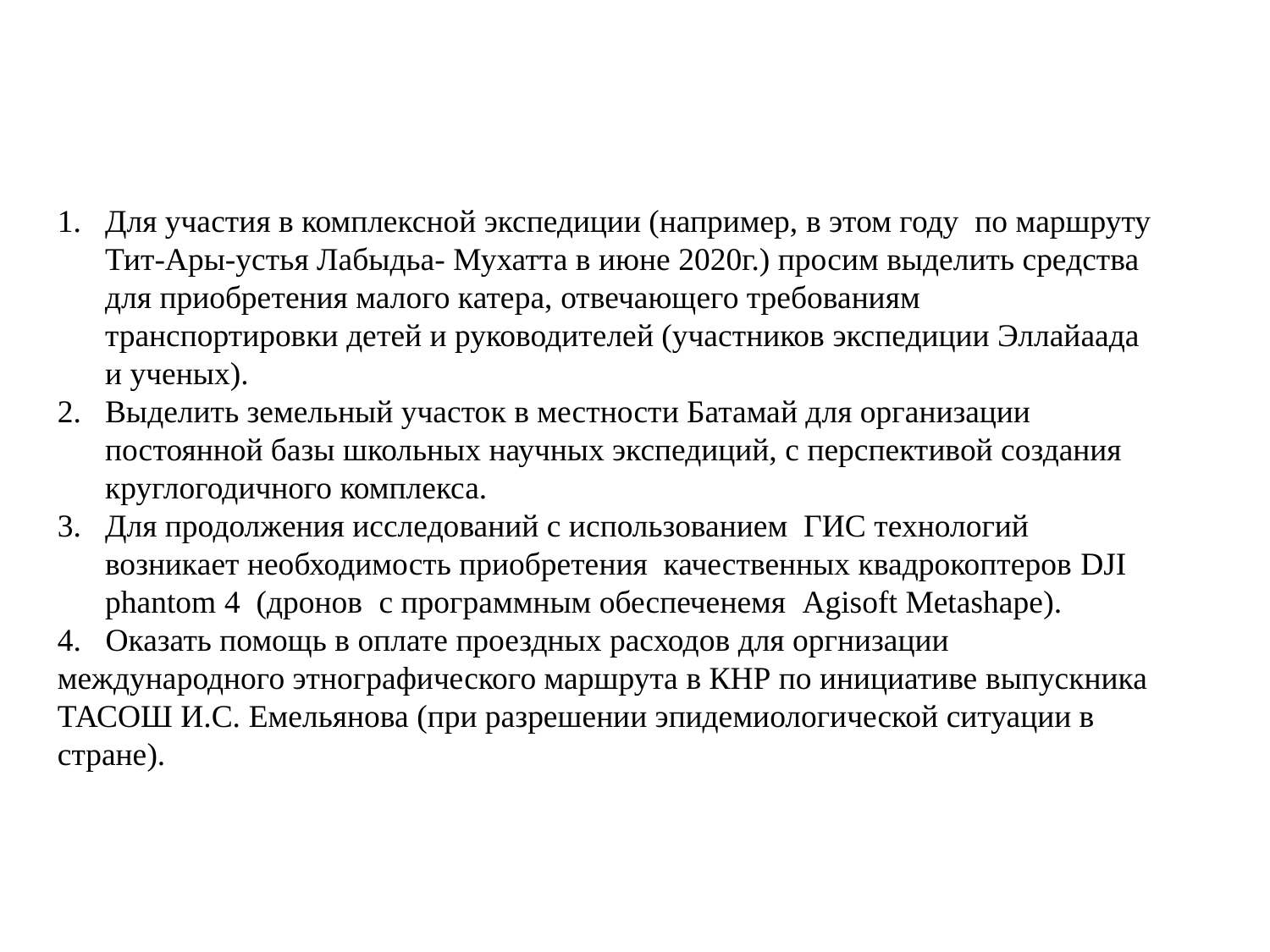

Для участия в комплексной экспедиции (например, в этом году  по маршруту  Тит-Ары-устья Лабыдьа- Мухатта в июне 2020г.) просим выделить средства для приобретения малого катера, отвечающего требованиям  транспортировки детей и руководителей (участников экспедиции Эллайаада и ученых).
Выделить земельный участок в местности Батамай для организации постоянной базы школьных научных экспедиций, с перспективой создания круглогодичного комплекса.
Для продолжения исследований с использованием  ГИС технологий возникает необходимость приобретения  качественных квадрокоптеров DJI phantom 4  (дронов  с программным обеспеченемя  Agisoft Metashape).
4.   Оказать помощь в оплате проездных расходов для оргнизации  международного этнографического маршрута в КНР по инициативе выпускника ТАСОШ И.С. Емельянова (при разрешении эпидемиологической ситуации в стране).